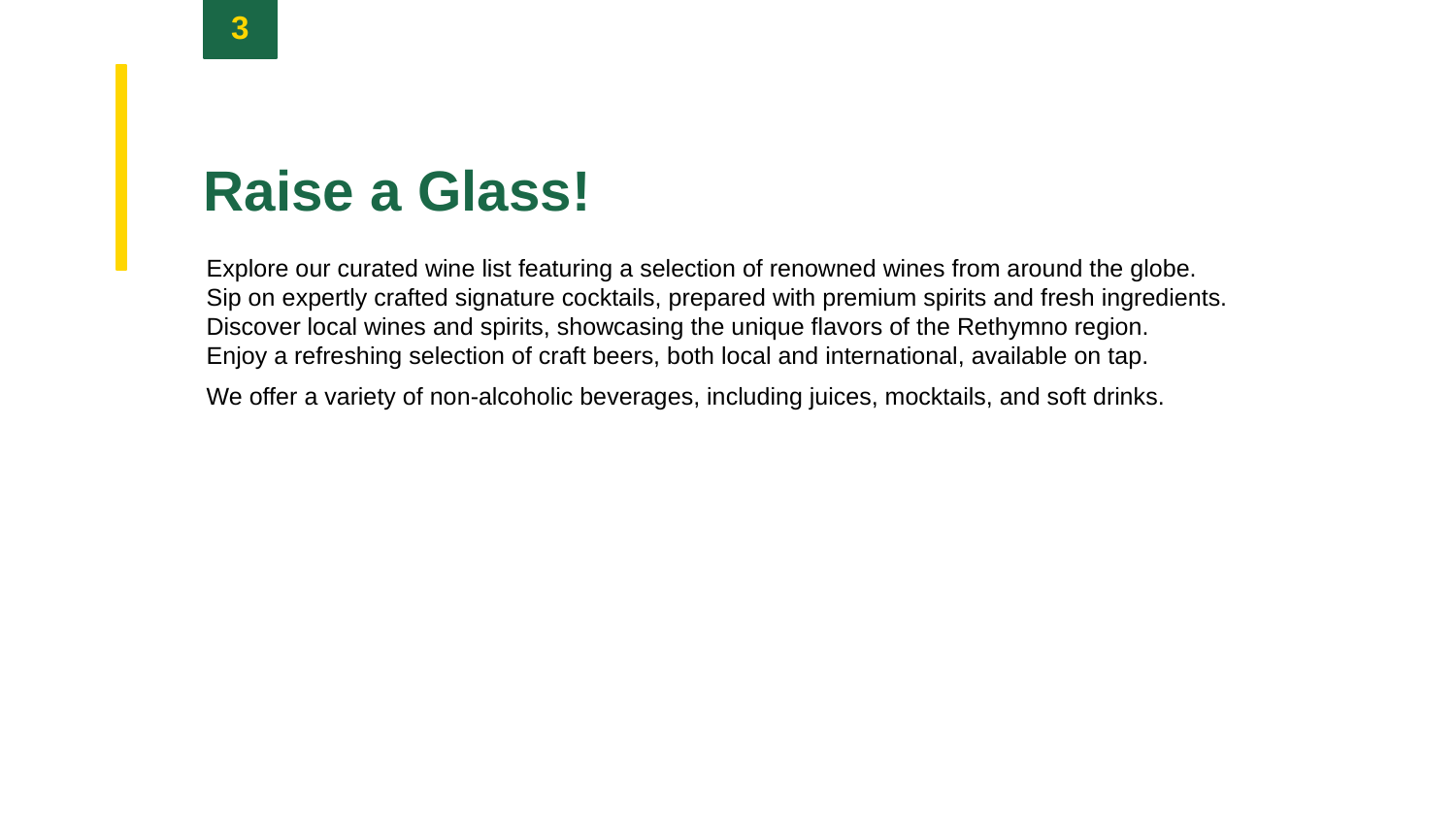

3

Raise a Glass!
Explore our curated wine list featuring a selection of renowned wines from around the globe.
Sip on expertly crafted signature cocktails, prepared with premium spirits and fresh ingredients.
Discover local wines and spirits, showcasing the unique flavors of the Rethymno region.
Enjoy a refreshing selection of craft beers, both local and international, available on tap.
We offer a variety of non-alcoholic beverages, including juices, mocktails, and soft drinks.